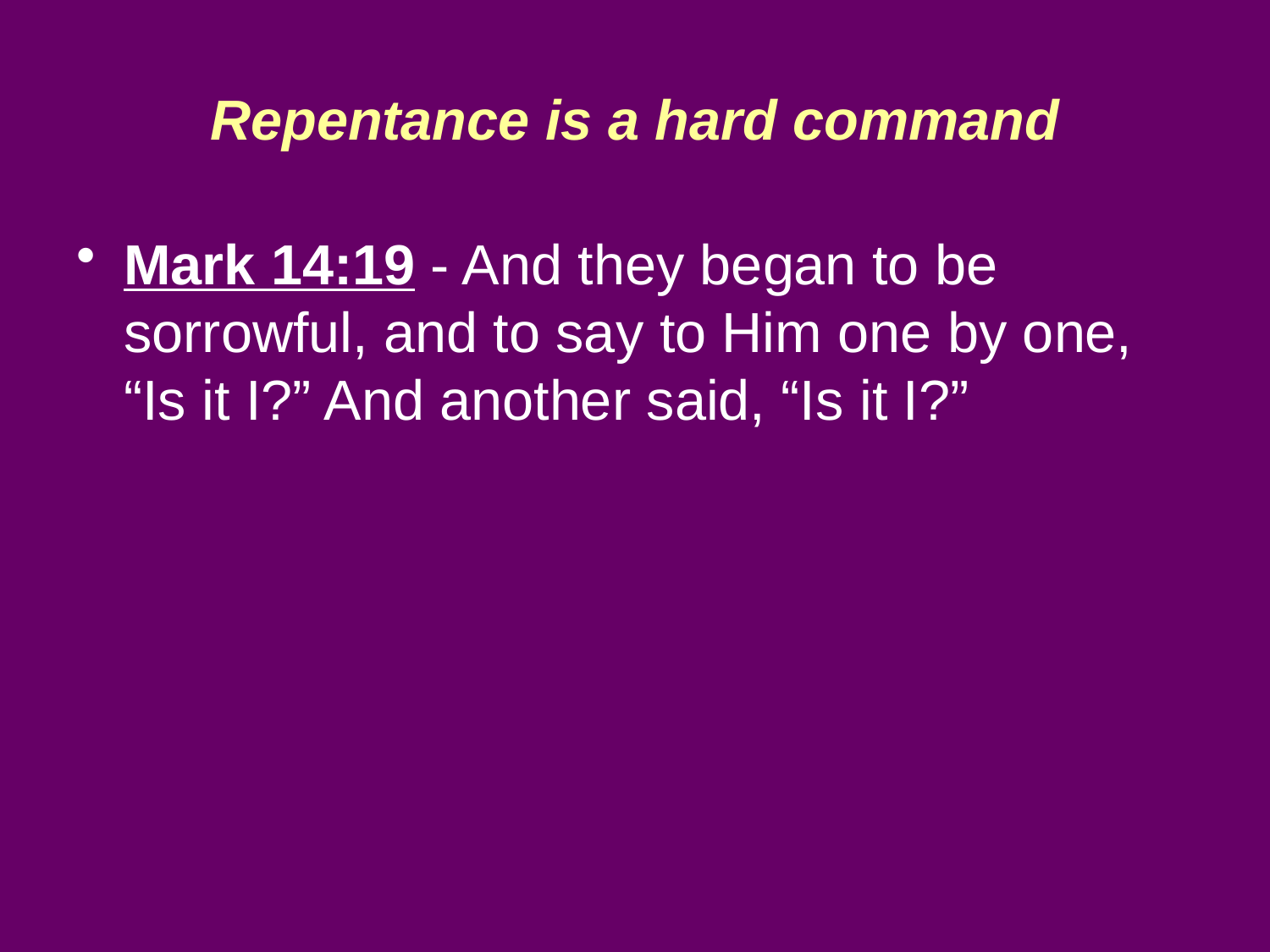

# Repentance is a hard command
Mark 14:19 - And they began to be sorrowful, and to say to Him one by one, “Is it I?” And another said, “Is it I?”